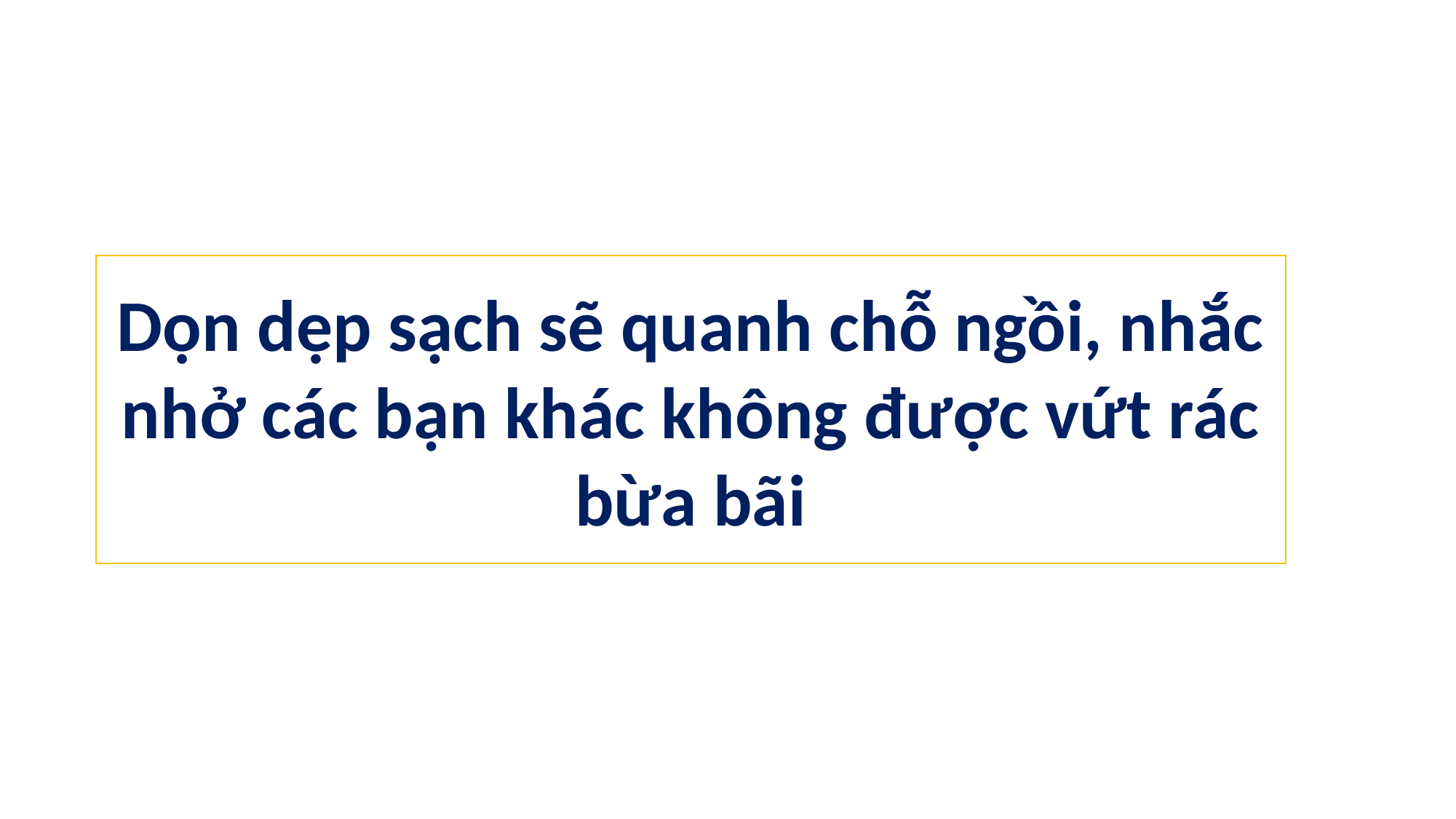

Dọn dẹp sạch sẽ quanh chỗ ngồi, nhắc nhở các bạn khác không được vứt rác bừa bãi